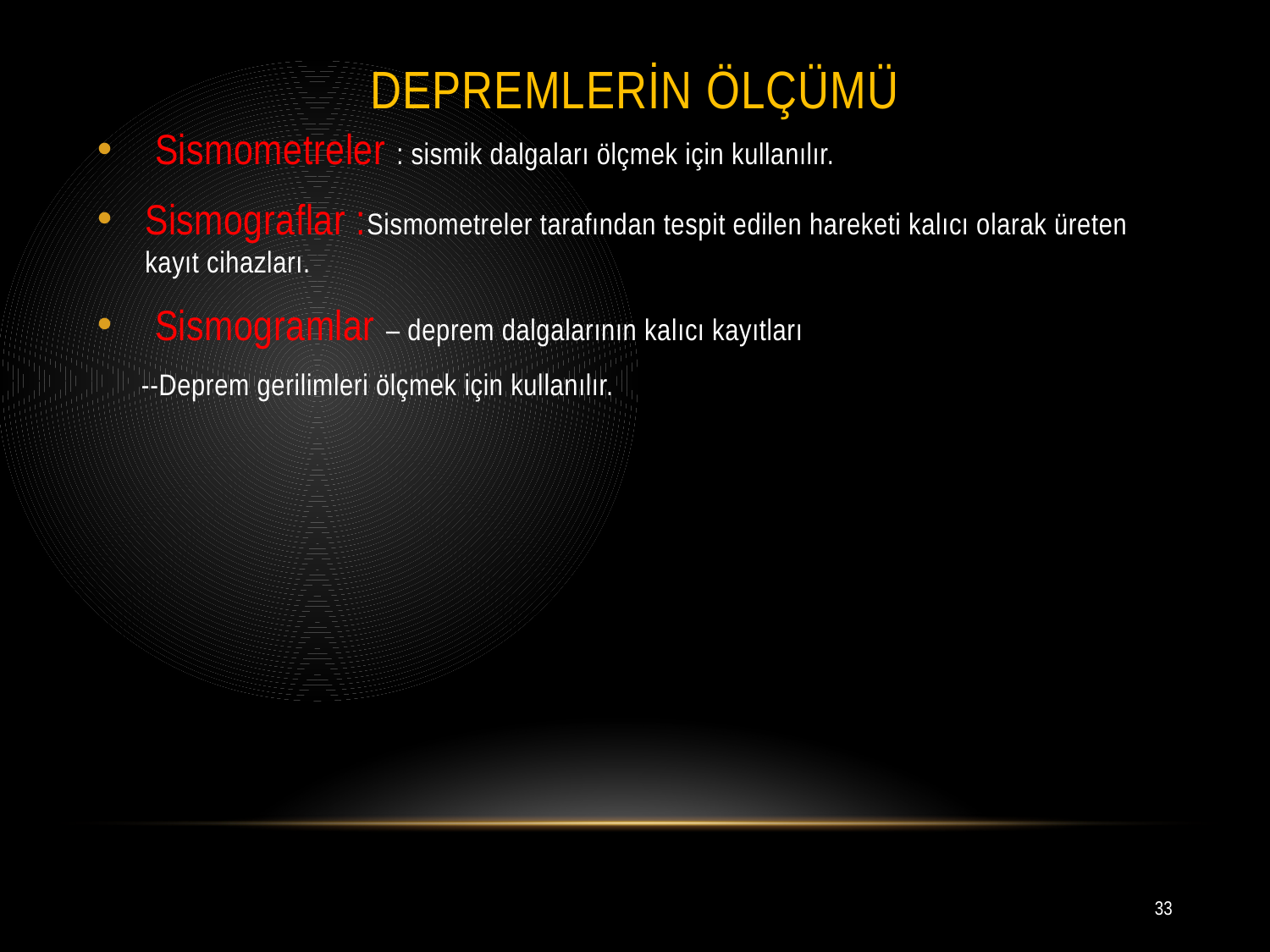

# Depremlerin ölçümü
 Sismometreler : sismik dalgaları ölçmek için kullanılır.
Sismograflar :Sismometreler tarafından tespit edilen hareketi kalıcı olarak üreten kayıt cihazları.
 Sismogramlar – deprem dalgalarının kalıcı kayıtları
      --Deprem gerilimleri ölçmek için kullanılır.

33